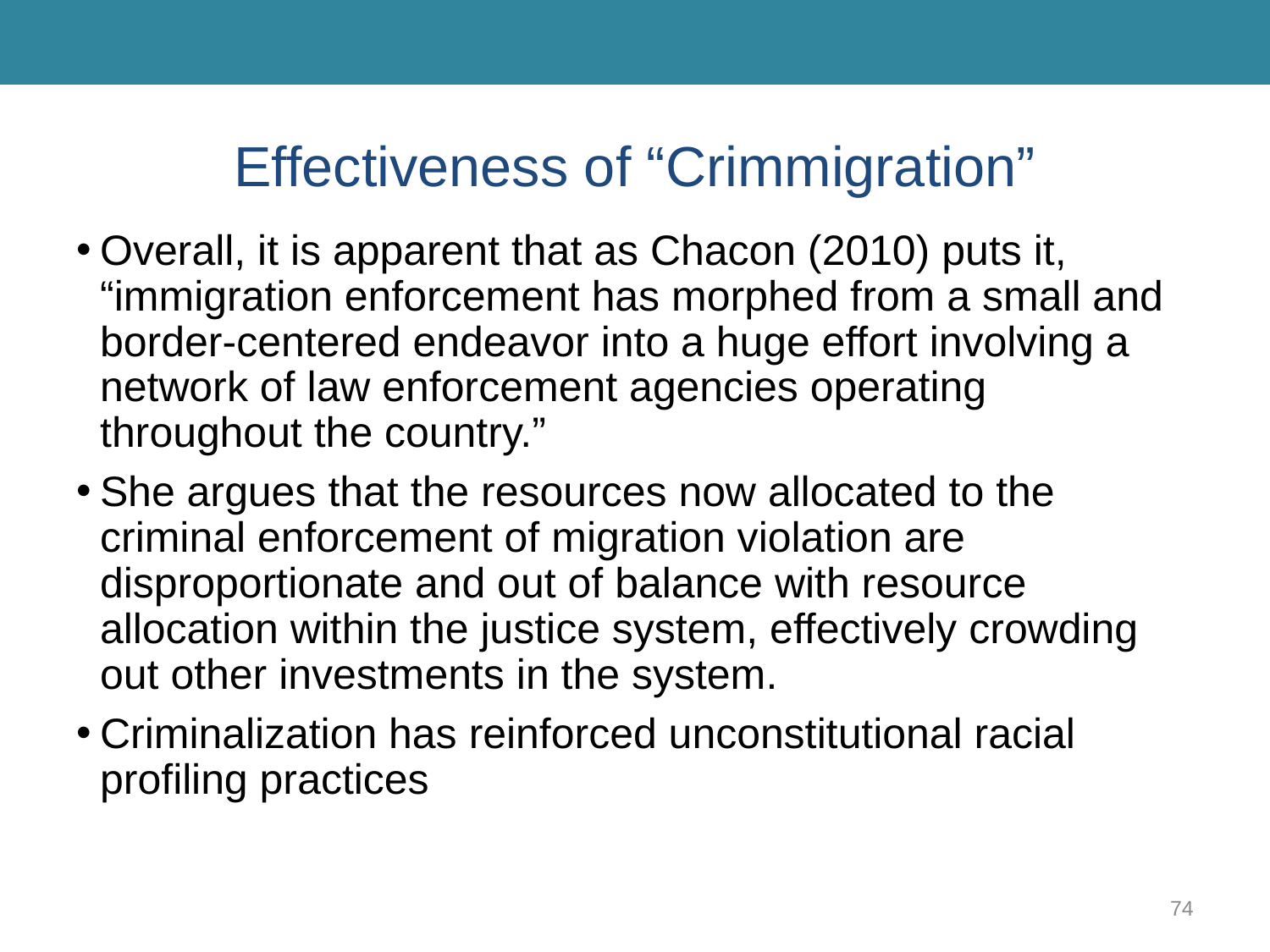

# Effectiveness of “Crimmigration”
Overall, it is apparent that as Chacon (2010) puts it, “immigration enforcement has morphed from a small and border-centered endeavor into a huge effort involving a network of law enforcement agencies operating throughout the country.”
She argues that the resources now allocated to the criminal enforcement of migration violation are disproportionate and out of balance with resource allocation within the justice system, effectively crowding out other investments in the system.
Criminalization has reinforced unconstitutional racial profiling practices
74